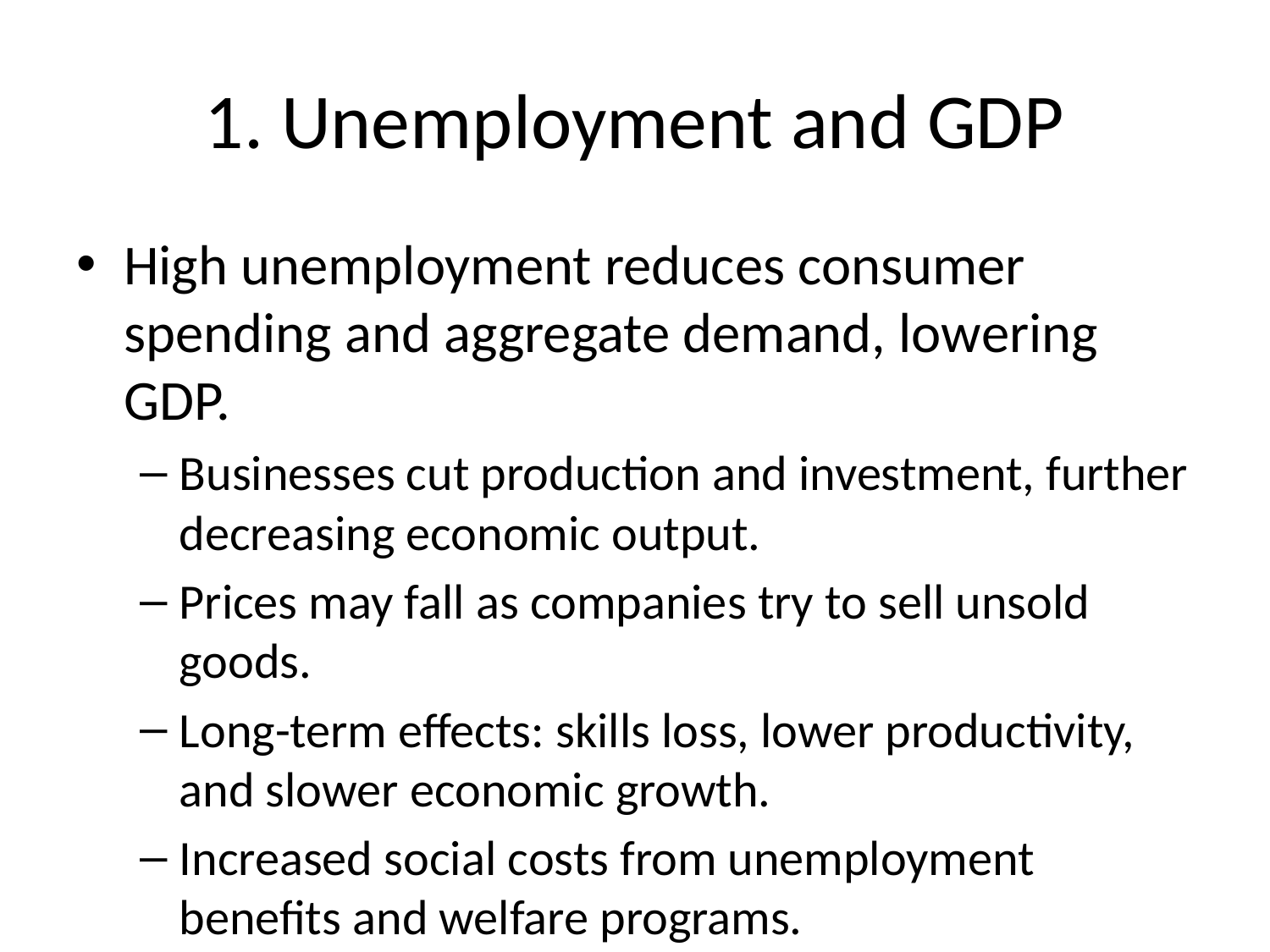

# 1. Unemployment and GDP
High unemployment reduces consumer spending and aggregate demand, lowering GDP.
Businesses cut production and investment, further decreasing economic output.
Prices may fall as companies try to sell unsold goods.
Long-term effects: skills loss, lower productivity, and slower economic growth.
Increased social costs from unemployment benefits and welfare programs.